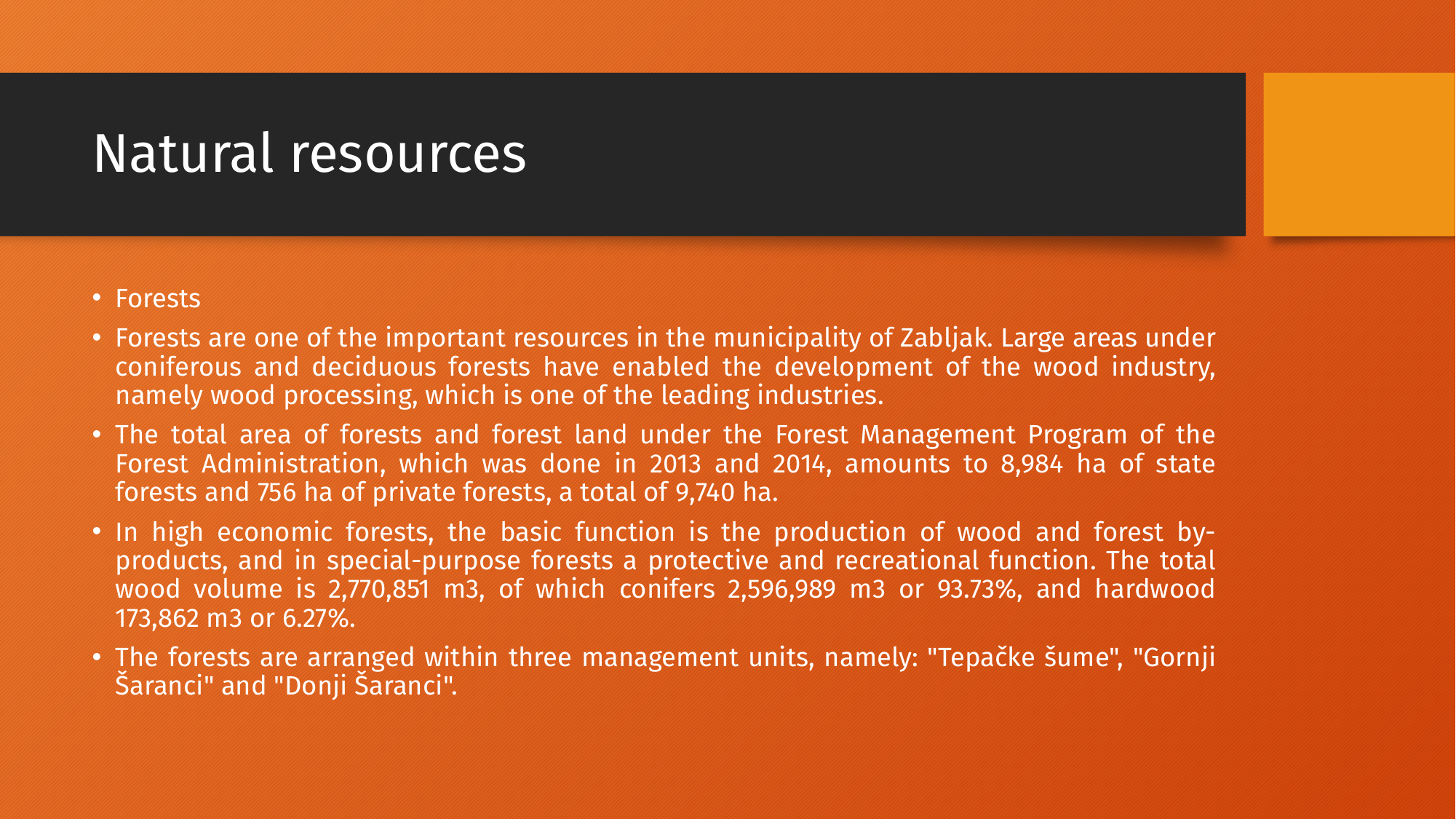

# Natural resources
Forests
Forests are one of the important resources in the municipality of Zabljak. Large areas under coniferous and deciduous forests have enabled the development of the wood industry, namely wood processing, which is one of the leading industries.
The total area of forests and forest land under the Forest Management Program of the Forest Administration, which was done in 2013 and 2014, amounts to 8,984 ha of state forests and 756 ha of private forests, a total of 9,740 ha.
In high economic forests, the basic function is the production of wood and forest by-products, and in special-purpose forests a protective and recreational function. The total wood volume is 2,770,851 m3, of which conifers 2,596,989 m3 or 93.73%, and hardwood 173,862 m3 or 6.27%.
The forests are arranged within three management units, namely: "Tepačke šume", "Gornji Šaranci" and "Donji Šaranci".